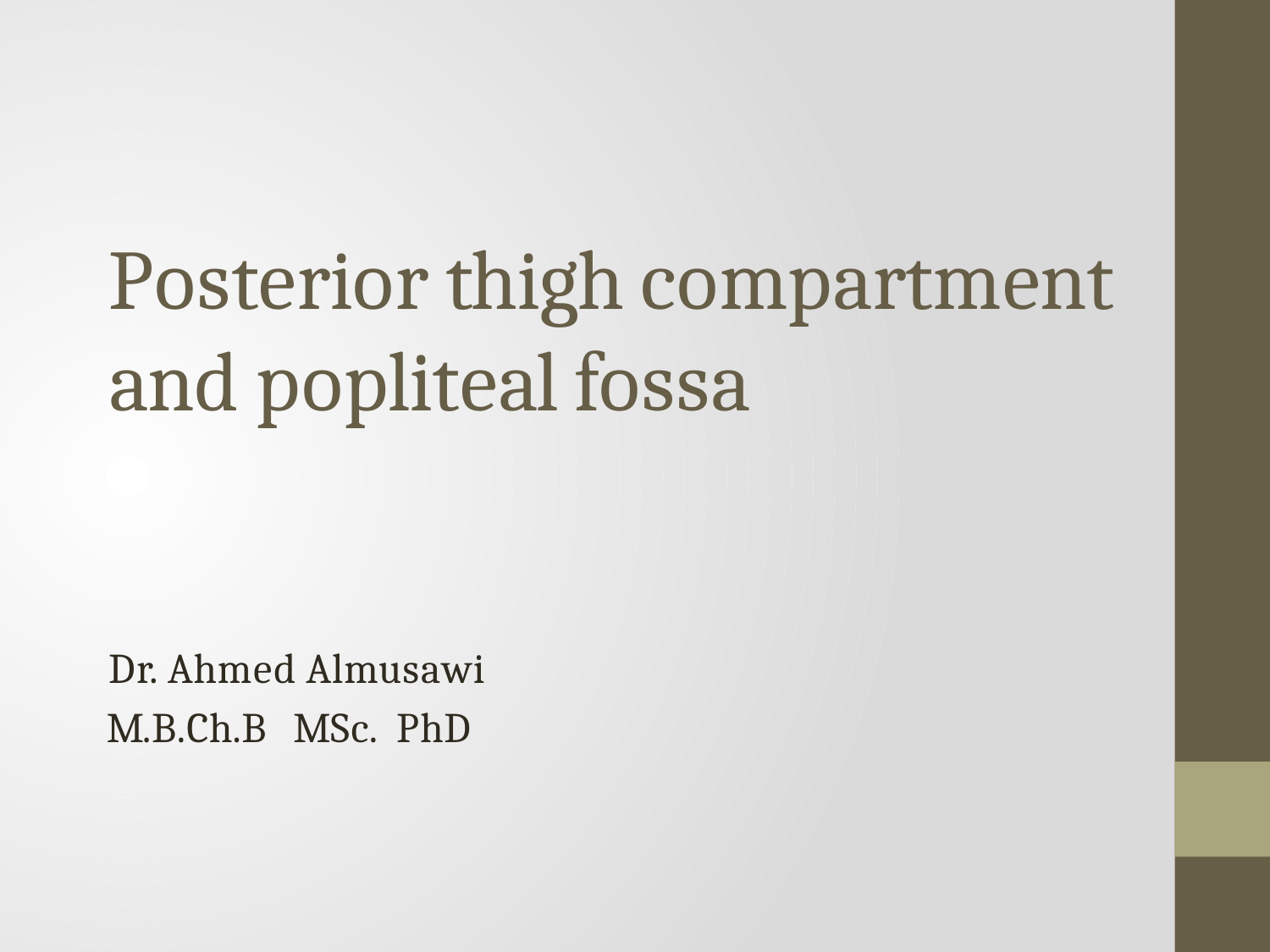

# Posterior thigh compartment and popliteal fossa
Dr. Ahmed Almusawi
M.B.Ch.B   MSc.  PhD